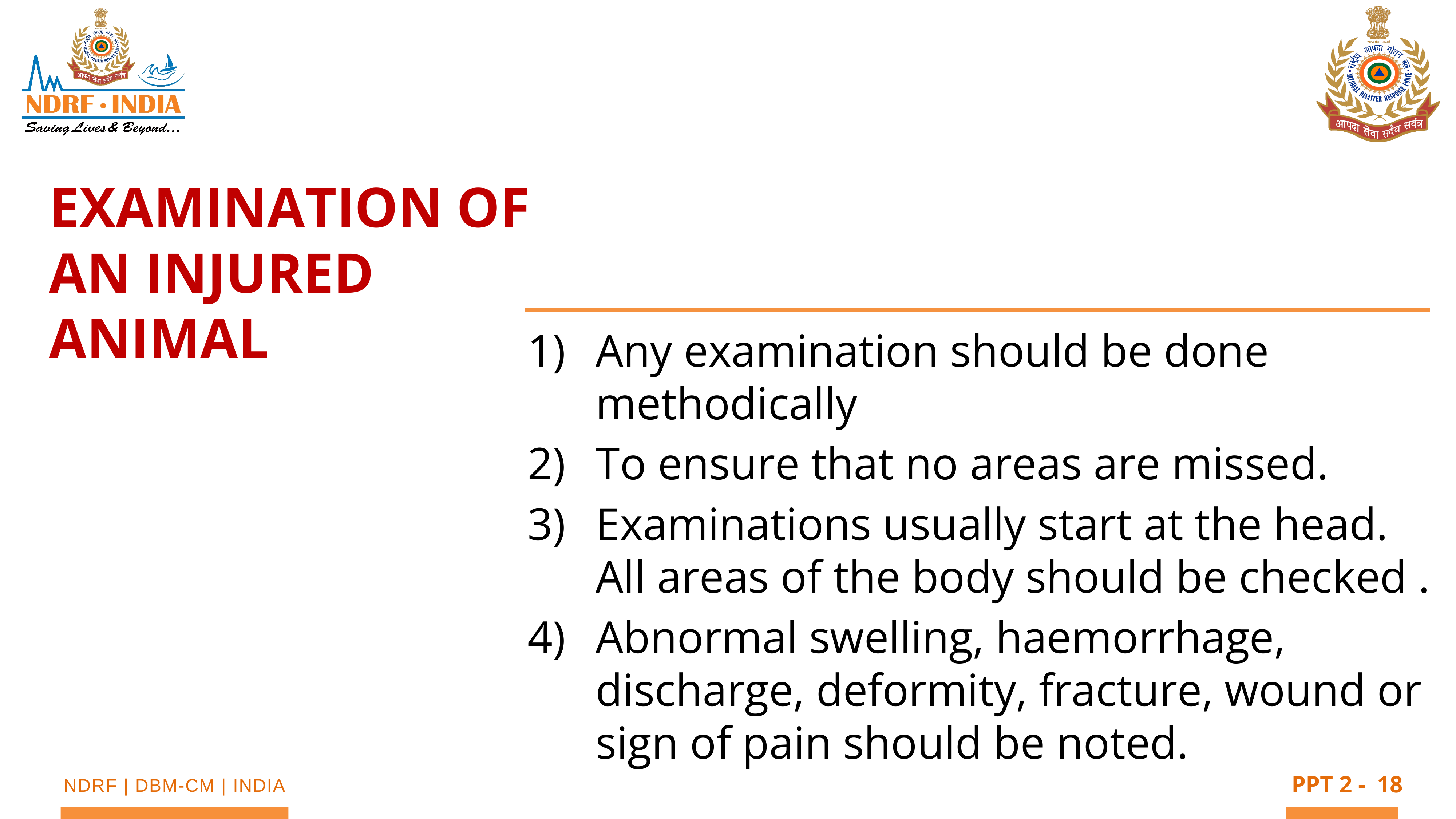

Examination of an injured animal
Any examination should be done methodically
To ensure that no areas are missed.
Examinations usually start at the head. All areas of the body should be checked .
Abnormal swelling, haemorrhage, discharge, deformity, fracture, wound or sign of pain should be noted.
18